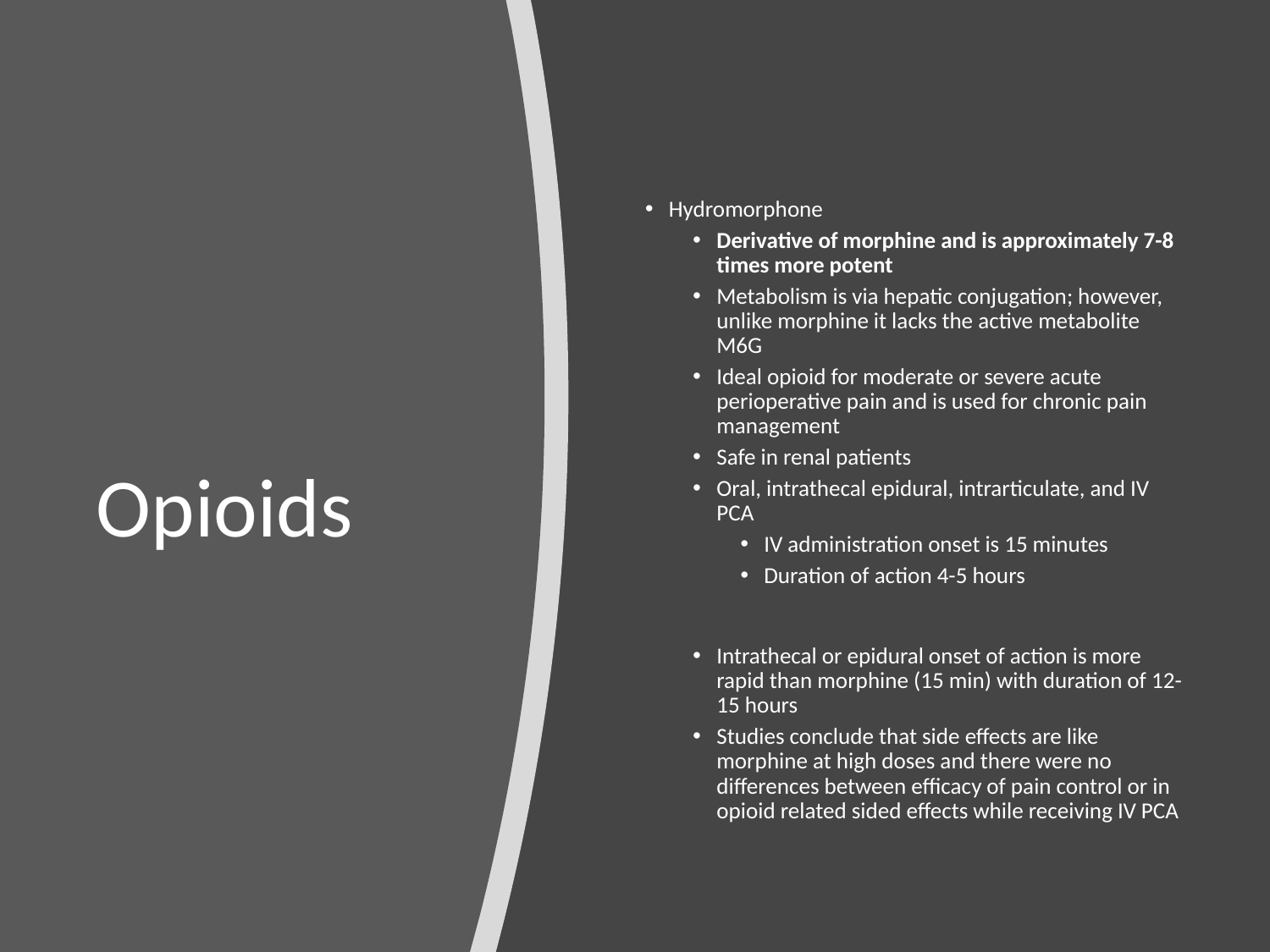

# Opioids
Hydromorphone
Derivative of morphine and is approximately 7-8 times more potent
Metabolism is via hepatic conjugation; however, unlike morphine it lacks the active metabolite M6G
Ideal opioid for moderate or severe acute perioperative pain and is used for chronic pain management
Safe in renal patients
Oral, intrathecal epidural, intrarticulate, and IV PCA
IV administration onset is 15 minutes
Duration of action 4-5 hours

Intrathecal or epidural onset of action is more rapid than morphine (15 min) with duration of 12-15 hours
Studies conclude that side effects are like morphine at high doses and there were no differences between efficacy of pain control or in opioid related sided effects while receiving IV PCA